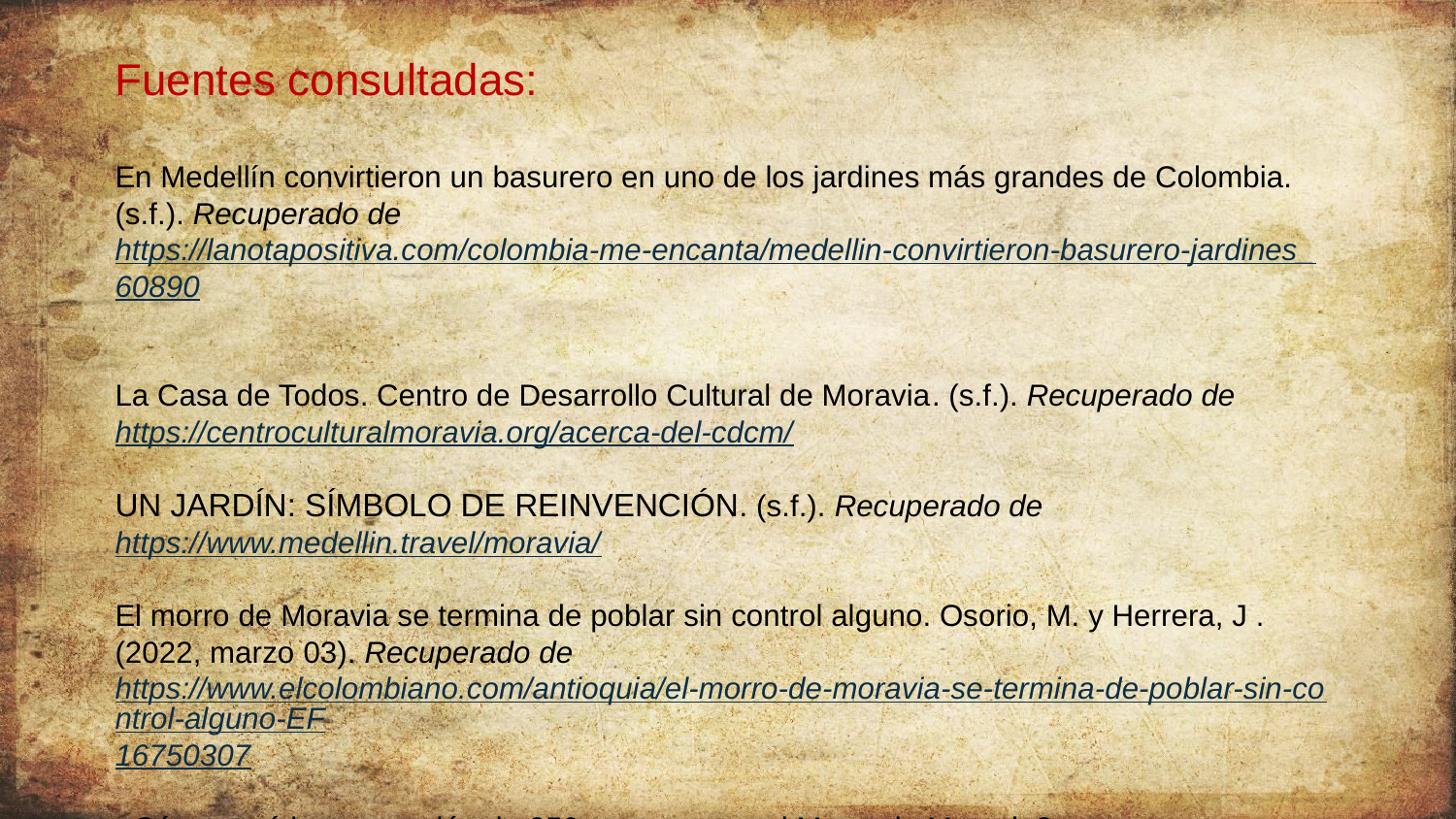

Fuentes consultadas:

En Medellín convirtieron un basurero en uno de los jardines más grandes de Colombia. (s.f.). Recuperado de https://lanotapositiva.com/colombia-me-encanta/medellin-convirtieron-basurero-jardines_60890

La Casa de Todos. Centro de Desarrollo Cultural de Moravia. (s.f.). Recuperado de https://centroculturalmoravia.org/acerca-del-cdcm/

UN JARDÍN: SÍMBOLO DE REINVENCIÓN. (s.f.). Recuperado de https://www.medellin.travel/moravia/

El morro de Moravia se termina de poblar sin control alguno. Osorio, M. y Herrera, J . (2022, marzo 03). Recuperado de https://www.elcolombiano.com/antioquia/el-morro-de-moravia-se-termina-de-poblar-sin-control-alguno-EF16750307

¿Cómo será la evacuación de 350 personas en el Morro de Moravia?
Sanmartín, J . (2021, noviembre 03). Recuperado de https://caracol.com.co/emisora/2021/11/03/medellin/1635959661_714778.html